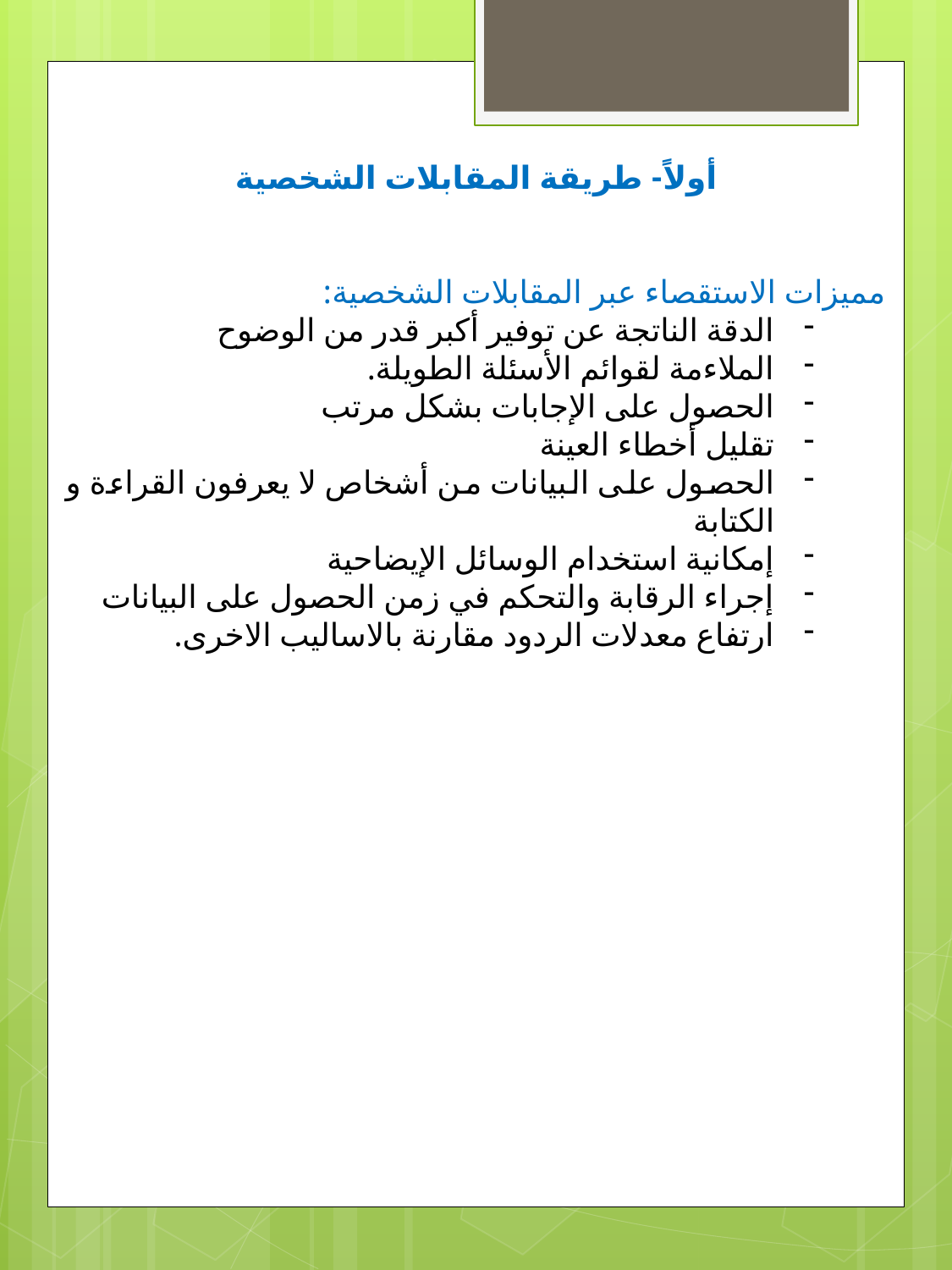

أولاً- طريقة المقابلات الشخصية

مميزات الاستقصاء عبر المقابلات الشخصية:
الدقة الناتجة عن توفير أكبر قدر من الوضوح
الملاءمة لقوائم الأسئلة الطويلة.
الحصول على الإجابات بشكل مرتب
تقليل أخطاء العينة
الحصول على البيانات من أشخاص لا يعرفون القراءة و الكتابة
إمكانية استخدام الوسائل الإيضاحية
إجراء الرقابة والتحكم في زمن الحصول على البيانات
ارتفاع معدلات الردود مقارنة بالاساليب الاخرى.